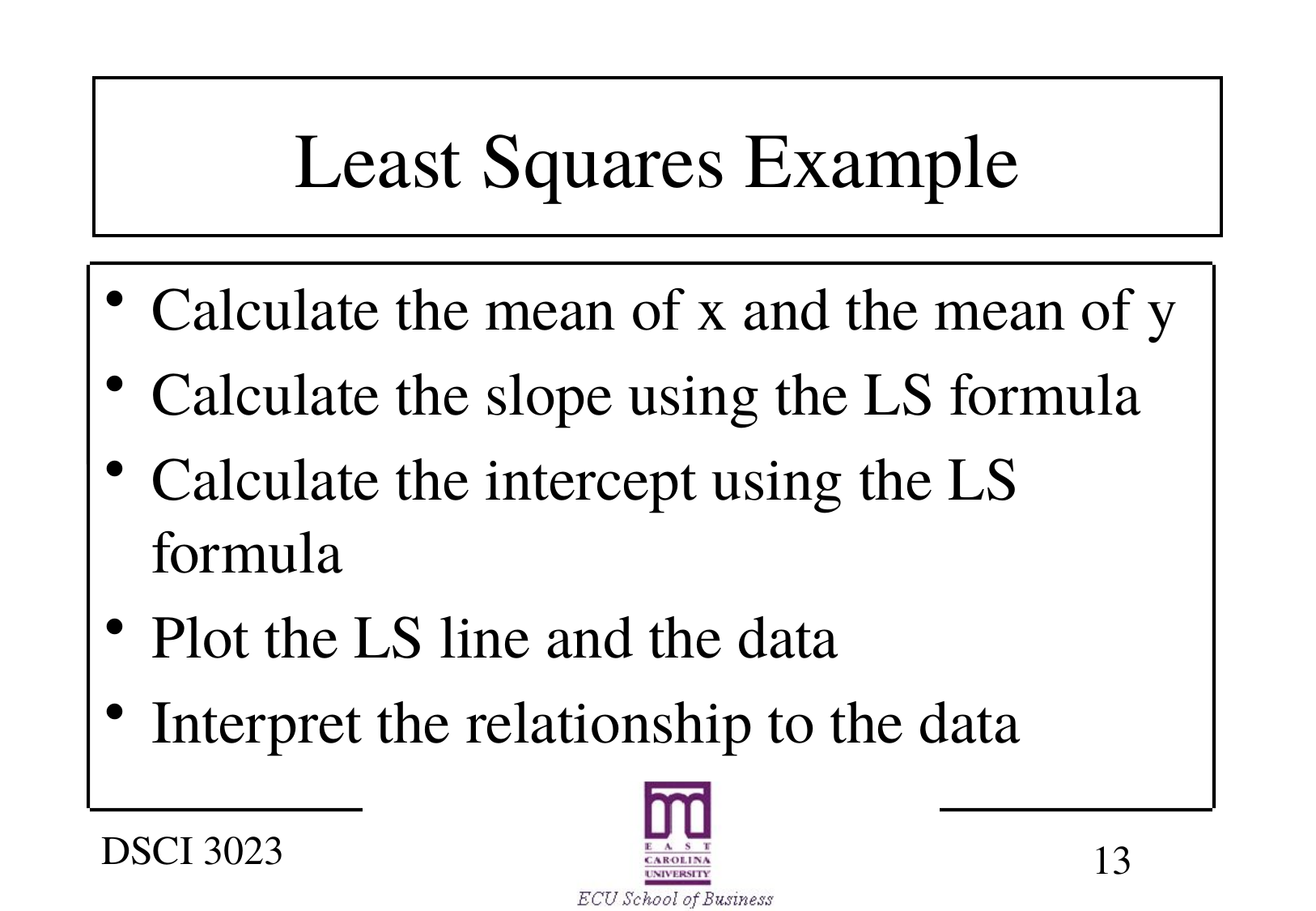

# Least Squares Example
Calculate the mean of x and the mean of y
Calculate the slope using the LS formula
Calculate the intercept using the LS formula
Plot the LS line and the data
Interpret the relationship to the data